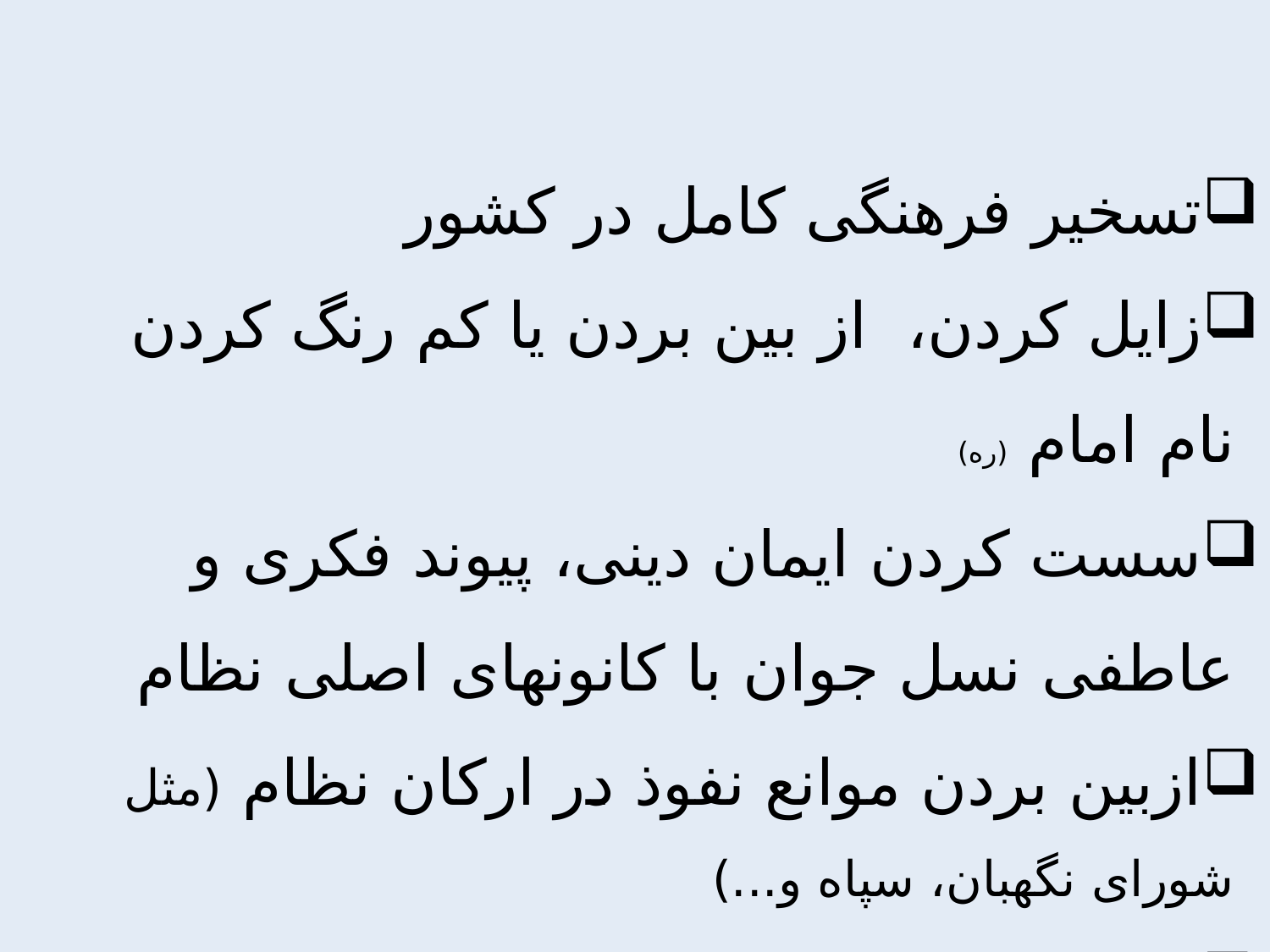

تسخير فرهنگى كامل در كشور
زايل كردن،  از بين بردن يا كم رنگ كردن  نام امام (ره)
سست كردن ايمان دينى، پيوند فكرى و عاطفى نسل جوان با كانونهاى اصلى نظام
ازبين بردن موانع نفوذ در اركان نظام (مثل شوراى نگهبان، سپاه و...)
نفوذ در ذهن ، ايمان ، دل ، عواطف و عشق مردم